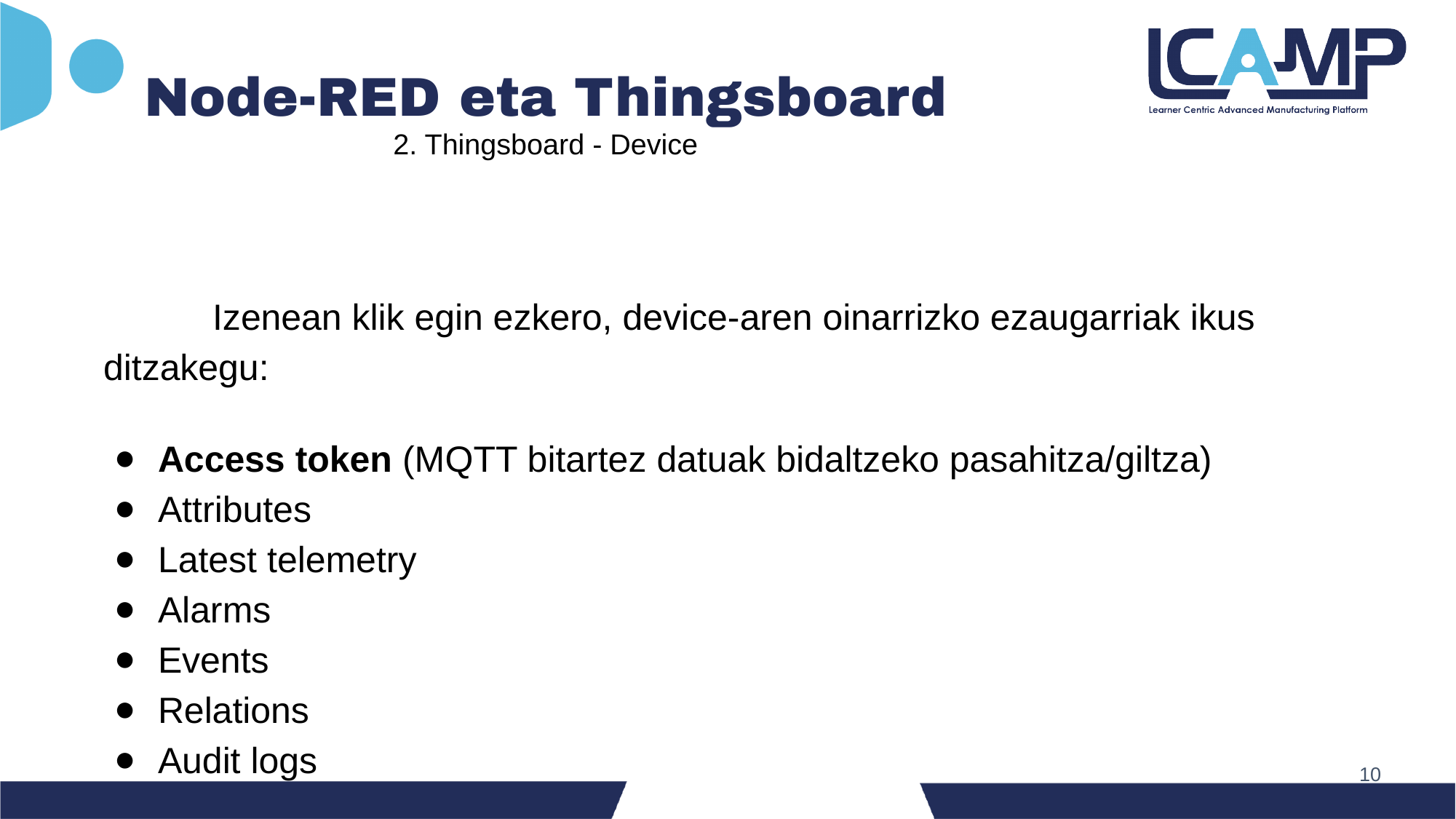

Node-RED eta Thingsboard
2. Thingsboard - Device
	Izenean klik egin ezkero, device-aren oinarrizko ezaugarriak ikus ditzakegu:

Access token (MQTT bitartez datuak bidaltzeko pasahitza/giltza)
Attributes
Latest telemetry
Alarms
Events
Relations
Audit logs

10